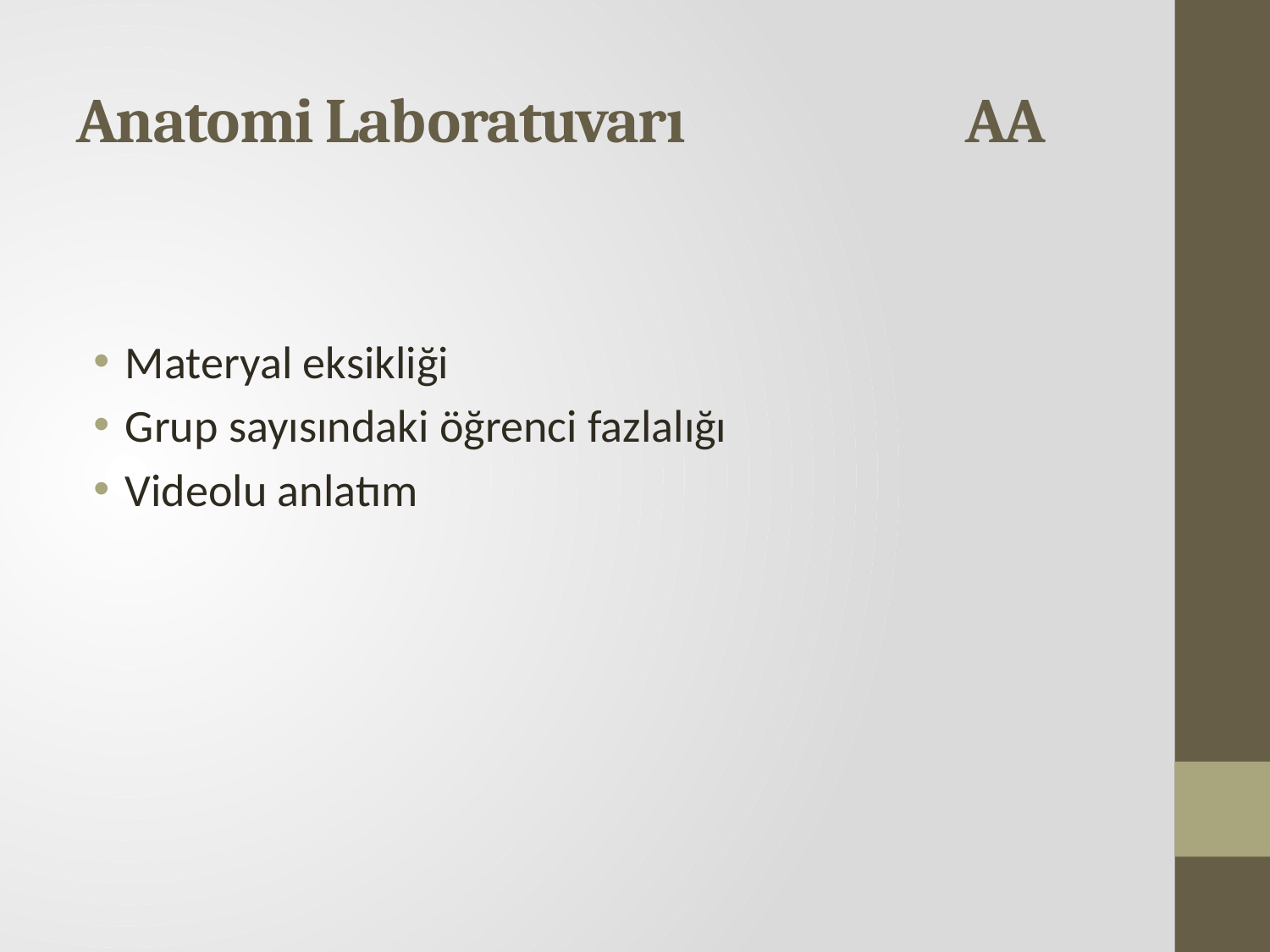

# Anatomi Laboratuvarı			AA
Materyal eksikliği
Grup sayısındaki öğrenci fazlalığı
Videolu anlatım